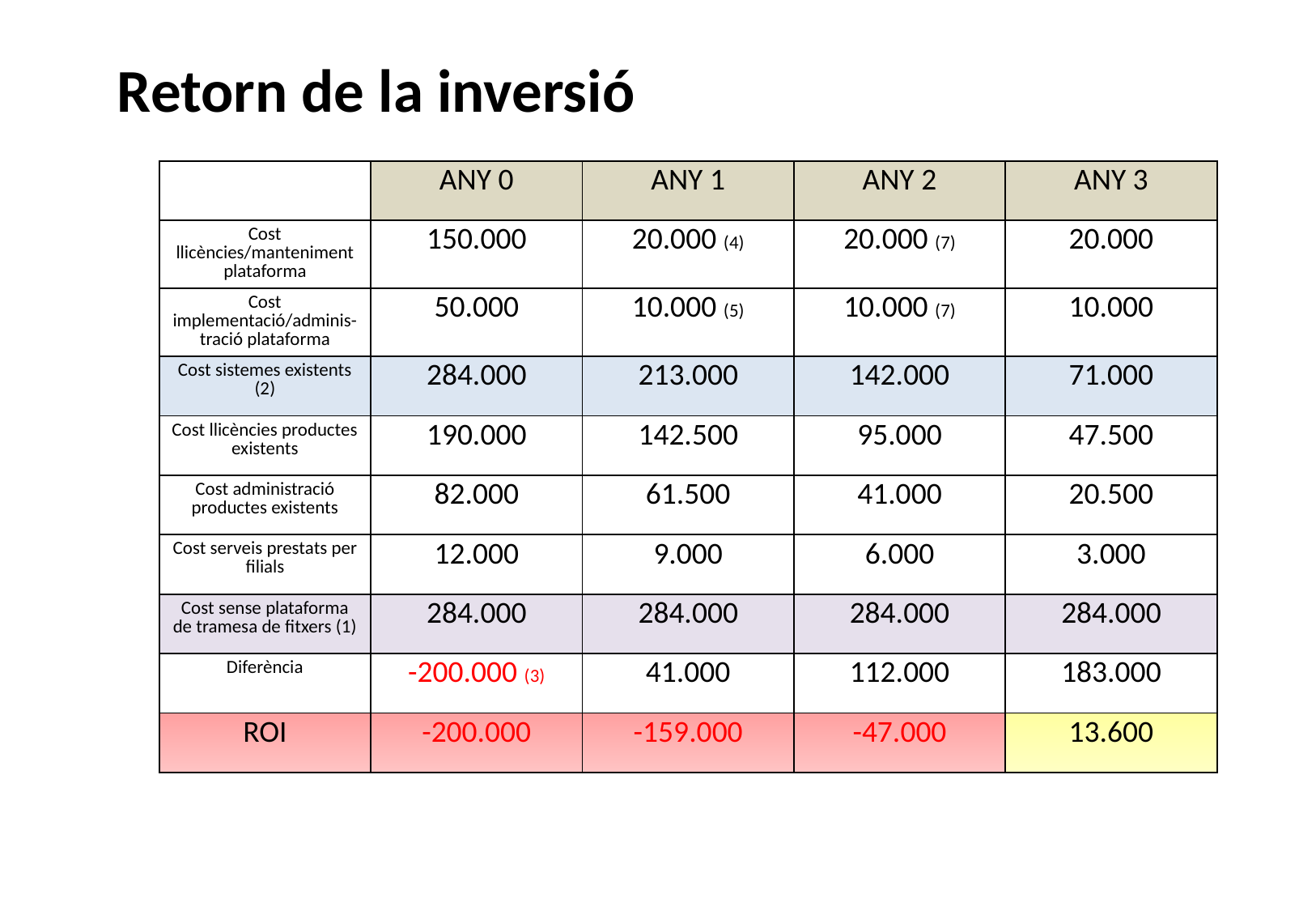

Retorn de la inversió
|  | ANY 0 | ANY 1 | ANY 2 | ANY 3 |
| --- | --- | --- | --- | --- |
| Cost llicències/manteniment plataforma | 150.000 | 20.000 (4) | 20.000 (7) | 20.000 |
| Cost implementació/adminis-tració plataforma | 50.000 | 10.000 (5) | 10.000 (7) | 10.000 |
| Cost sistemes existents (2) | 284.000 | 213.000 | 142.000 | 71.000 |
| Cost llicències productes existents | 190.000 | 142.500 | 95.000 | 47.500 |
| Cost administració productes existents | 82.000 | 61.500 | 41.000 | 20.500 |
| Cost serveis prestats per filials | 12.000 | 9.000 | 6.000 | 3.000 |
| Cost sense plataforma de tramesa de fitxers (1) | 284.000 | 284.000 | 284.000 | 284.000 |
| Diferència | -200.000 (3) | 41.000 | 112.000 | 183.000 |
| ROI | -200.000 | -159.000 | -47.000 | 13.600 |